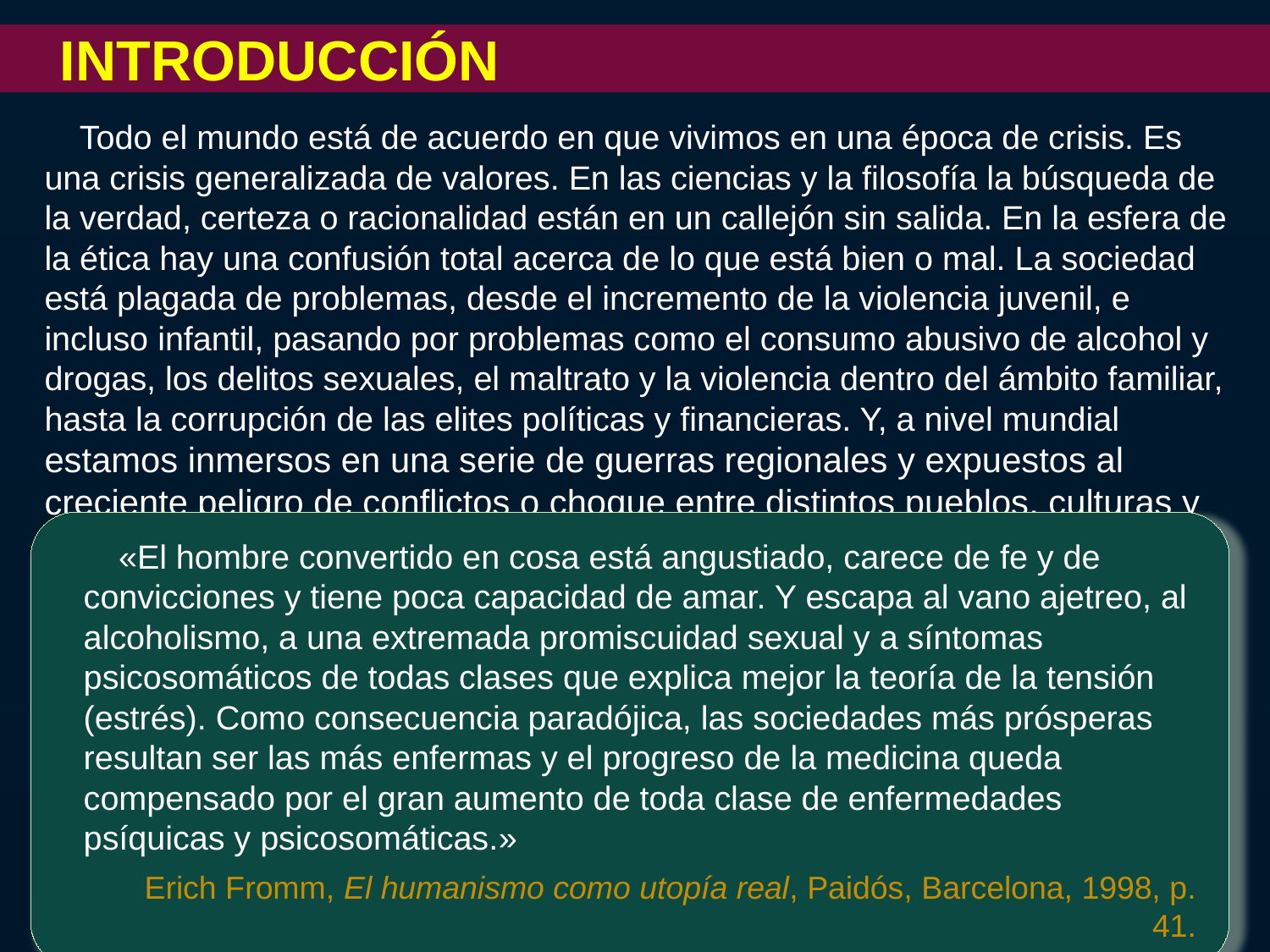

Introducción
Todo el mundo está de acuerdo en que vivimos en una época de crisis. Es una crisis generalizada de valores. En las ciencias y la filosofía la búsqueda de la verdad, certeza o racionalidad están en un callejón sin salida. En la esfera de la ética hay una confusión total acerca de lo que está bien o mal. La sociedad está plagada de problemas, desde el incremento de la violencia juvenil, e incluso infantil, pasando por problemas como el consumo abusivo de alcohol y drogas, los delitos sexuales, el maltrato y la violencia dentro del ámbito familiar, hasta la corrupción de las elites políticas y financieras. Y, a nivel mundial estamos inmersos en una serie de guerras regionales y expuestos al creciente peligro de conflictos o choque entre distintos pueblos, culturas y civilizaciones, además de la grave amenaza del terrorismo internacional.
«El hombre convertido en cosa está angustiado, carece de fe y de convicciones y tiene poca capacidad de amar. Y escapa al vano ajetreo, al alcoholismo, a una extremada promiscuidad sexual y a síntomas psicosomáticos de todas clases que explica mejor la teoría de la tensión (estrés). Como consecuencia paradójica, las sociedades más prósperas resultan ser las más enfermas y el progreso de la medicina queda compensado por el gran aumento de toda clase de enfermedades psíquicas y psicosomáticas.»
Erich Fromm, El humanismo como utopía real, Paidós, Barcelona, 1998, p. 41.